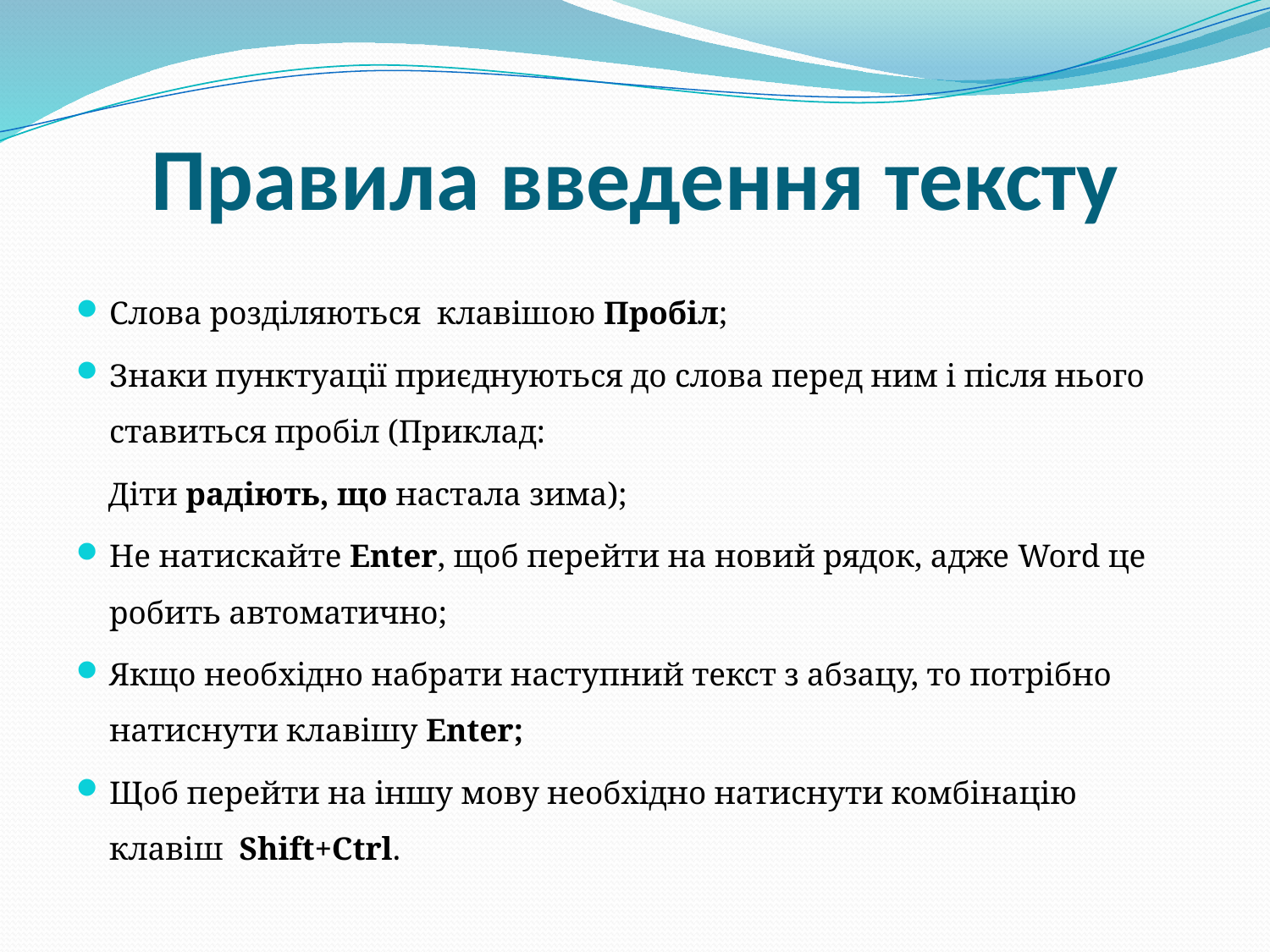

# Правила введення тексту
Слова розділяються  клавішою Пробіл;
Знаки пунктуації приєднуються до слова перед ним і після нього ставиться пробіл (Приклад:
    Діти радіють, що настала зима);
Не натискайте Enter, щоб перейти на новий рядок, адже Word це робить автоматично;
Якщо необхідно набрати наступний текст з абзацу, то потрібно натиснути клавішу Enter;
Щоб перейти на іншу мову необхідно натиснути комбінацію клавіш  Shift+Ctrl.